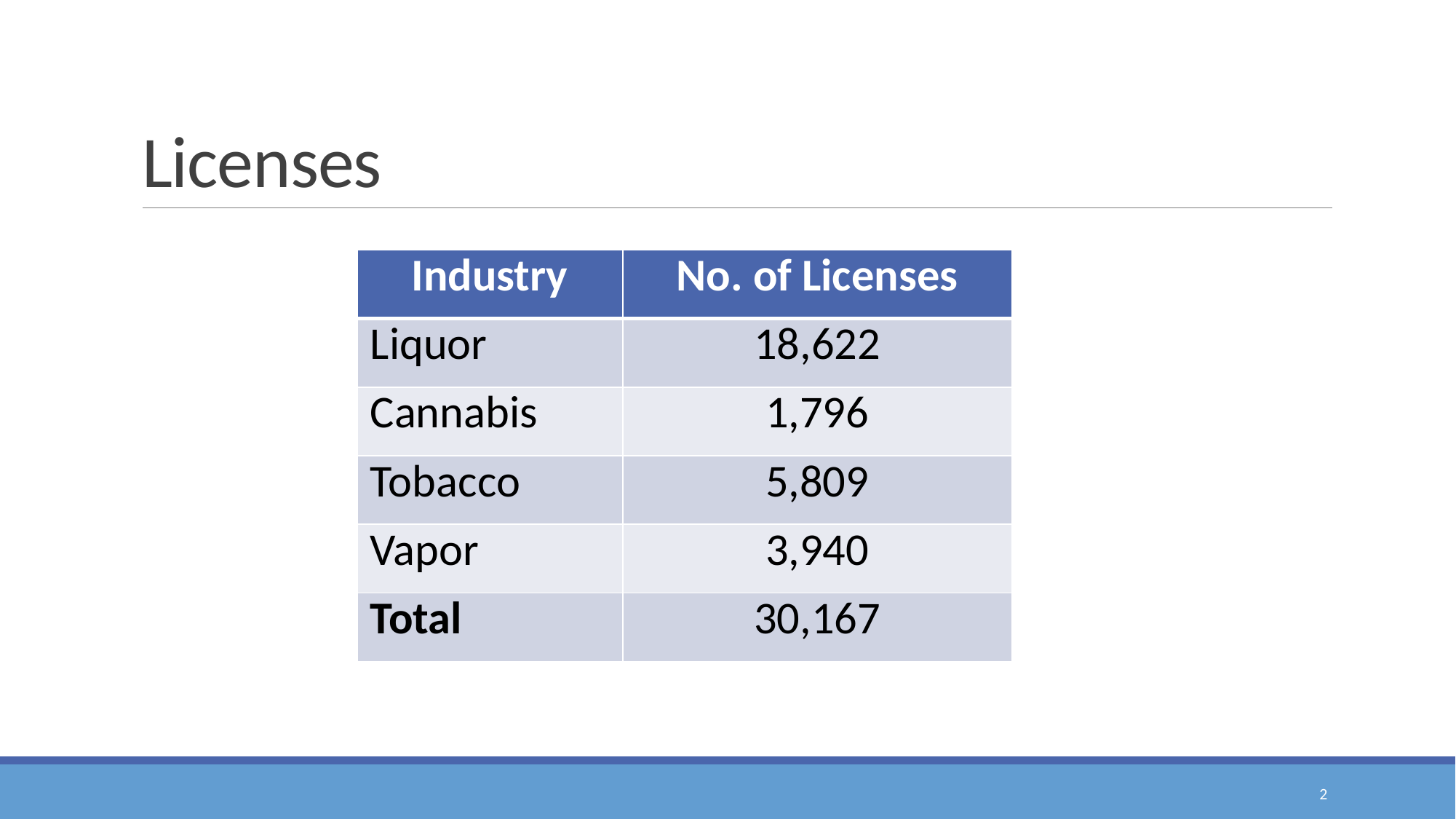

# Licenses
| Industry | No. of Licenses |
| --- | --- |
| Liquor | 18,622 |
| Cannabis | 1,796 |
| Tobacco | 5,809 |
| Vapor | 3,940 |
| Total | 30,167 |
2